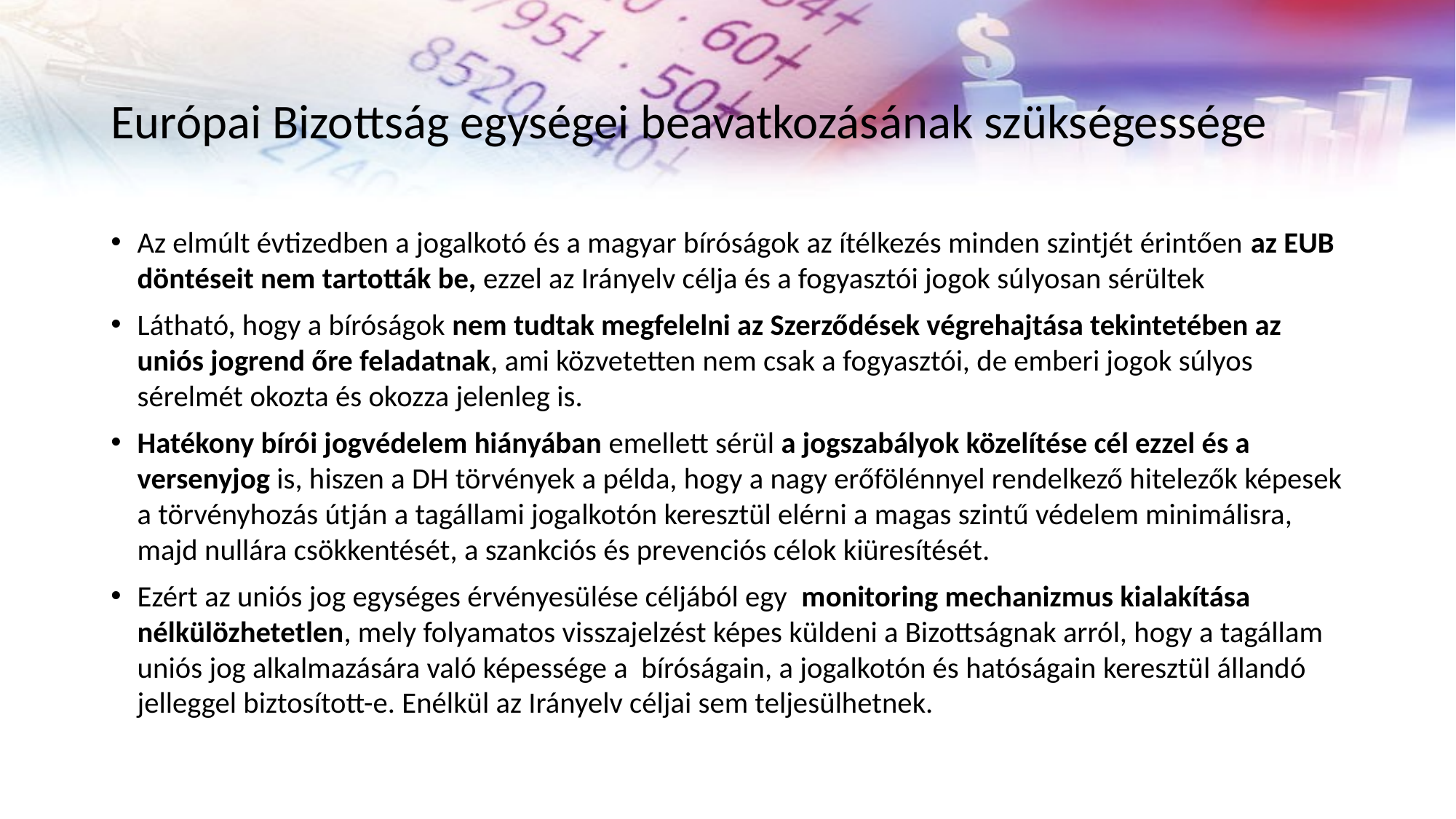

# Európai Bizottság egységei beavatkozásának szükségessége
Az elmúlt évtizedben a jogalkotó és a magyar bíróságok az ítélkezés minden szintjét érintően az EUB döntéseit nem tartották be, ezzel az Irányelv célja és a fogyasztói jogok súlyosan sérültek
Látható, hogy a bíróságok nem tudtak megfelelni az Szerződések végrehajtása tekintetében az uniós jogrend őre feladatnak, ami közvetetten nem csak a fogyasztói, de emberi jogok súlyos sérelmét okozta és okozza jelenleg is.
Hatékony bírói jogvédelem hiányában emellett sérül a jogszabályok közelítése cél ezzel és a versenyjog is, hiszen a DH törvények a példa, hogy a nagy erőfölénnyel rendelkező hitelezők képesek a törvényhozás útján a tagállami jogalkotón keresztül elérni a magas szintű védelem minimálisra, majd nullára csökkentését, a szankciós és prevenciós célok kiüresítését.
Ezért az uniós jog egységes érvényesülése céljából egy  monitoring mechanizmus kialakítása nélkülözhetetlen, mely folyamatos visszajelzést képes küldeni a Bizottságnak arról, hogy a tagállam uniós jog alkalmazására való képessége a  bíróságain, a jogalkotón és hatóságain keresztül állandó jelleggel biztosított-e. Enélkül az Irányelv céljai sem teljesülhetnek.